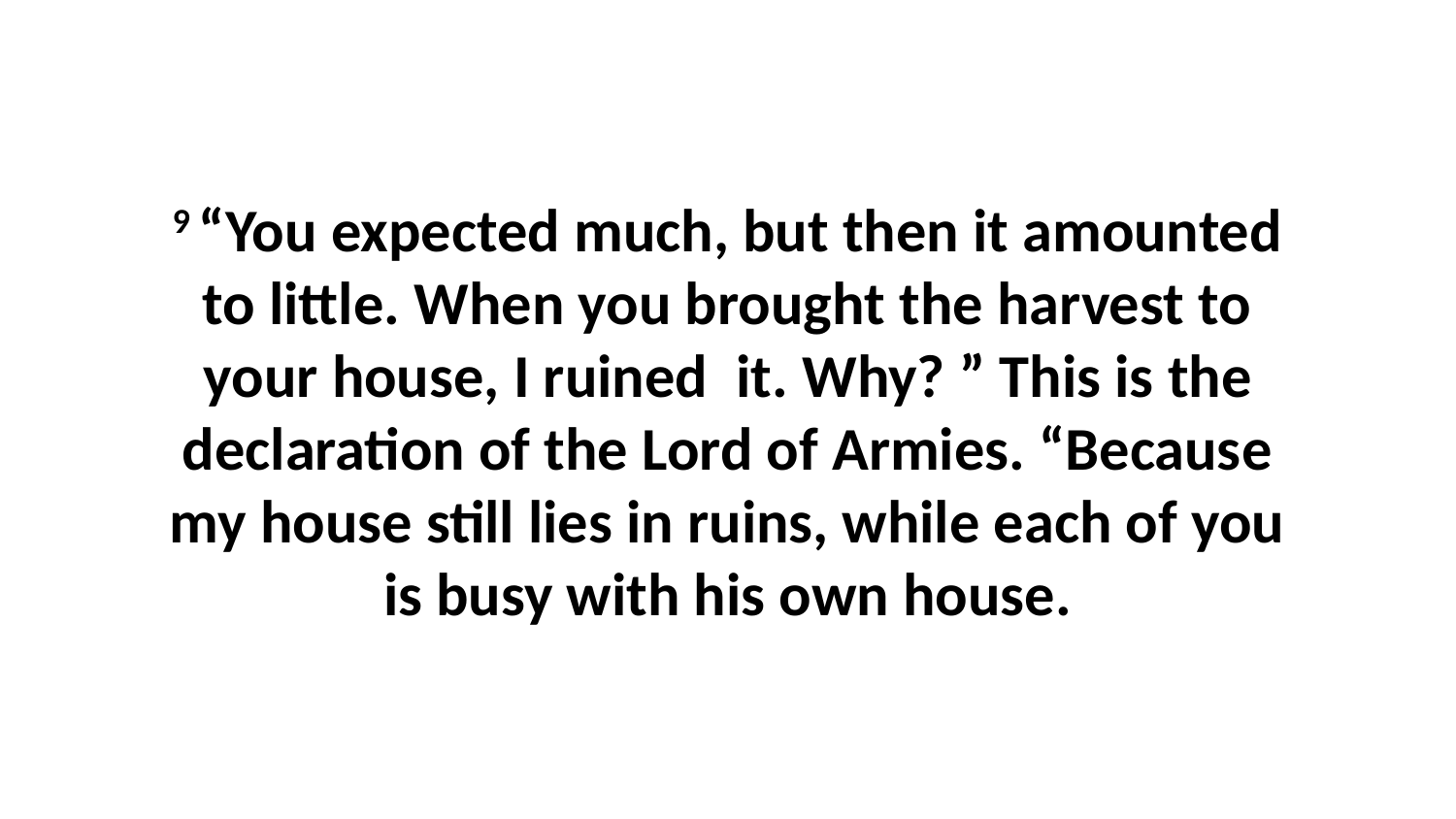

9 “You expected much, but then it amounted to little. When you brought the harvest to your house, I ruined  it. Why? ” This is the declaration of the Lord of Armies. “Because my house still lies in ruins, while each of you is busy with his own house.